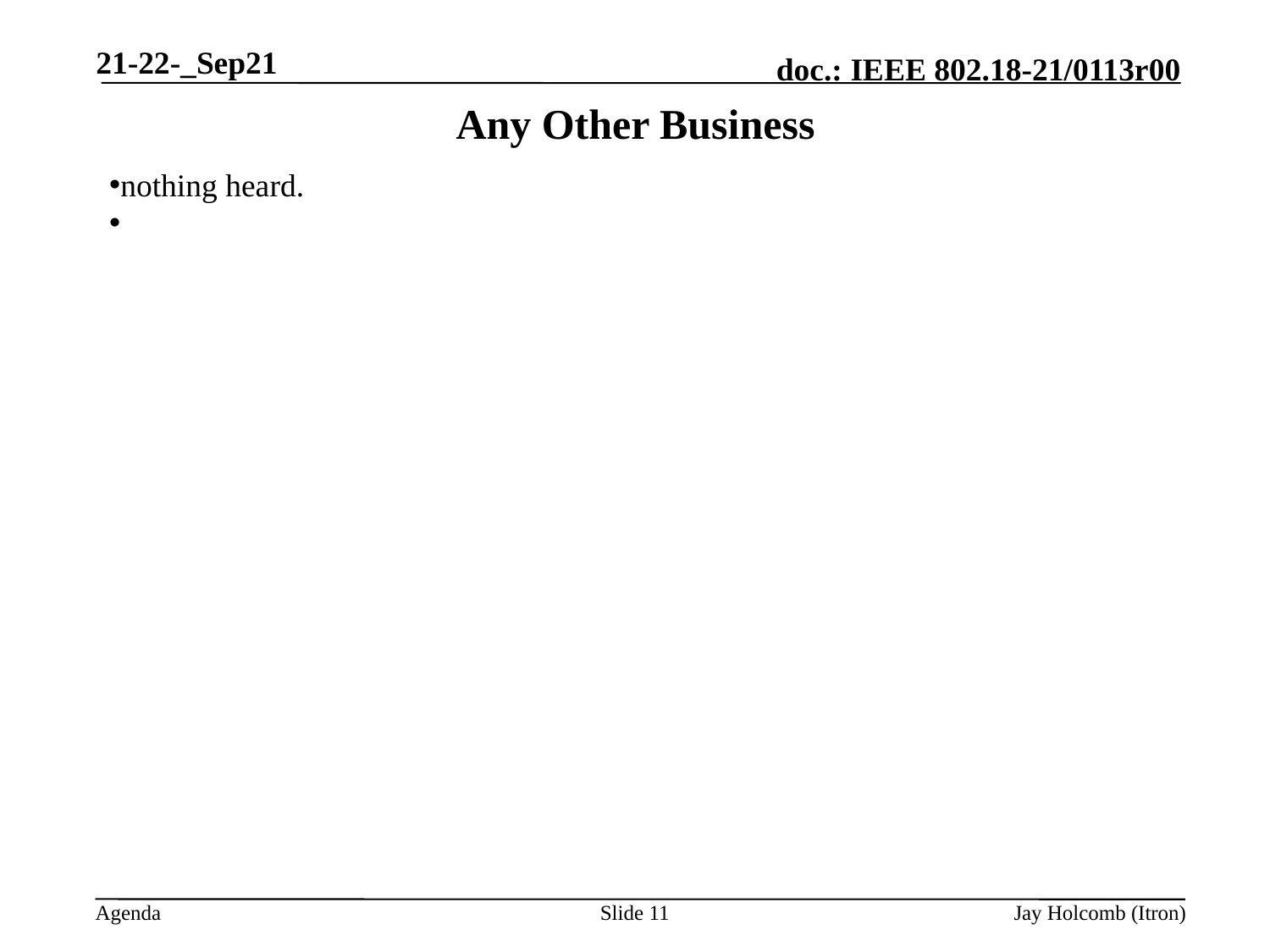

21-22-_Sep21
# Any Other Business
nothing heard.

Slide 11
Jay Holcomb (Itron)